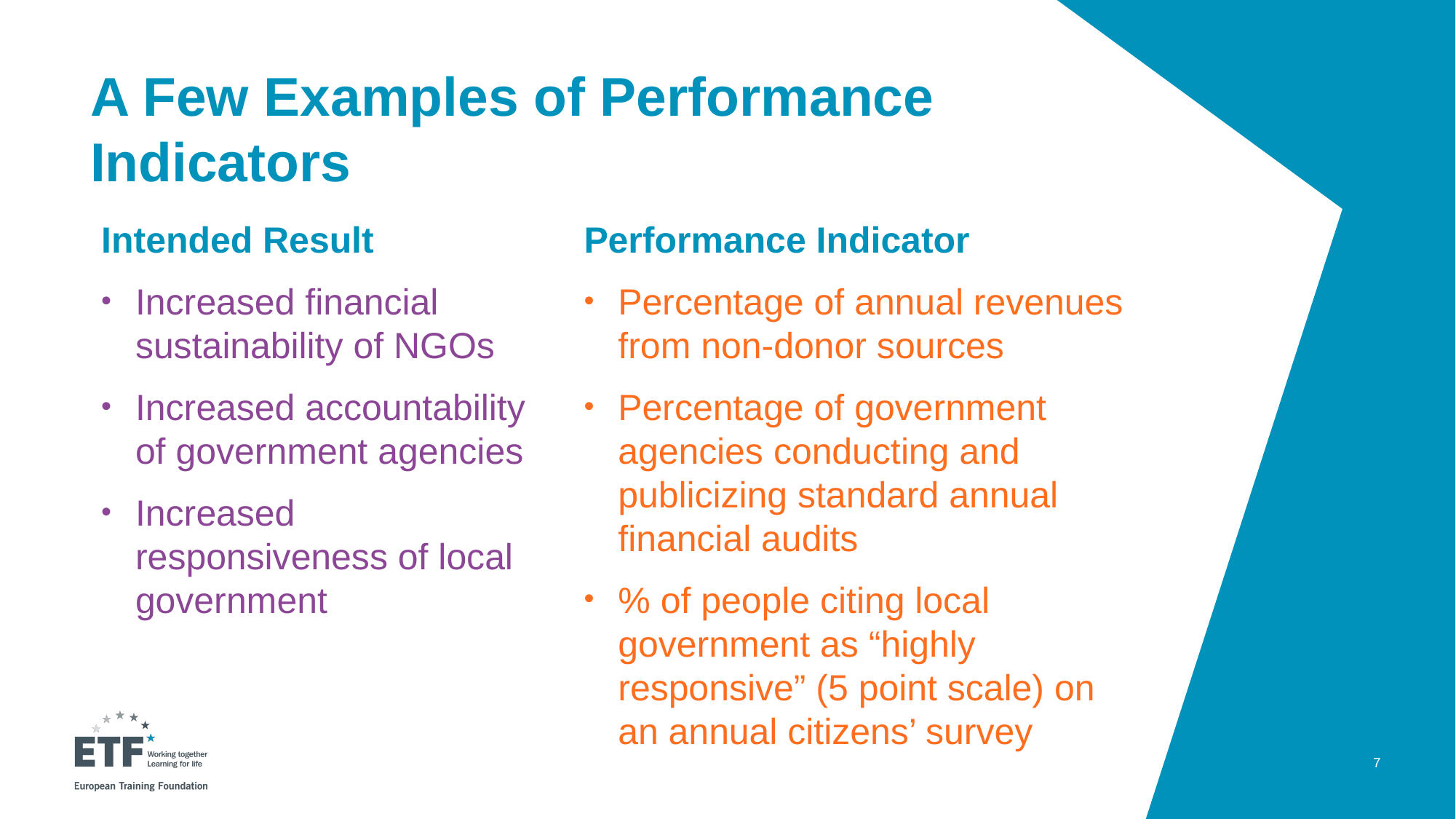

# A Few Examples of Performance Indicators
Intended Result
Increased financial sustainability of NGOs
Increased accountability of government agencies
Increased responsiveness of local government
Performance Indicator
Percentage of annual revenues from non-donor sources
Percentage of government  agencies conducting and publicizing standard annual financial audits
% of people citing local government as “highly responsive” (5 point scale) on an annual citizens’ survey
7